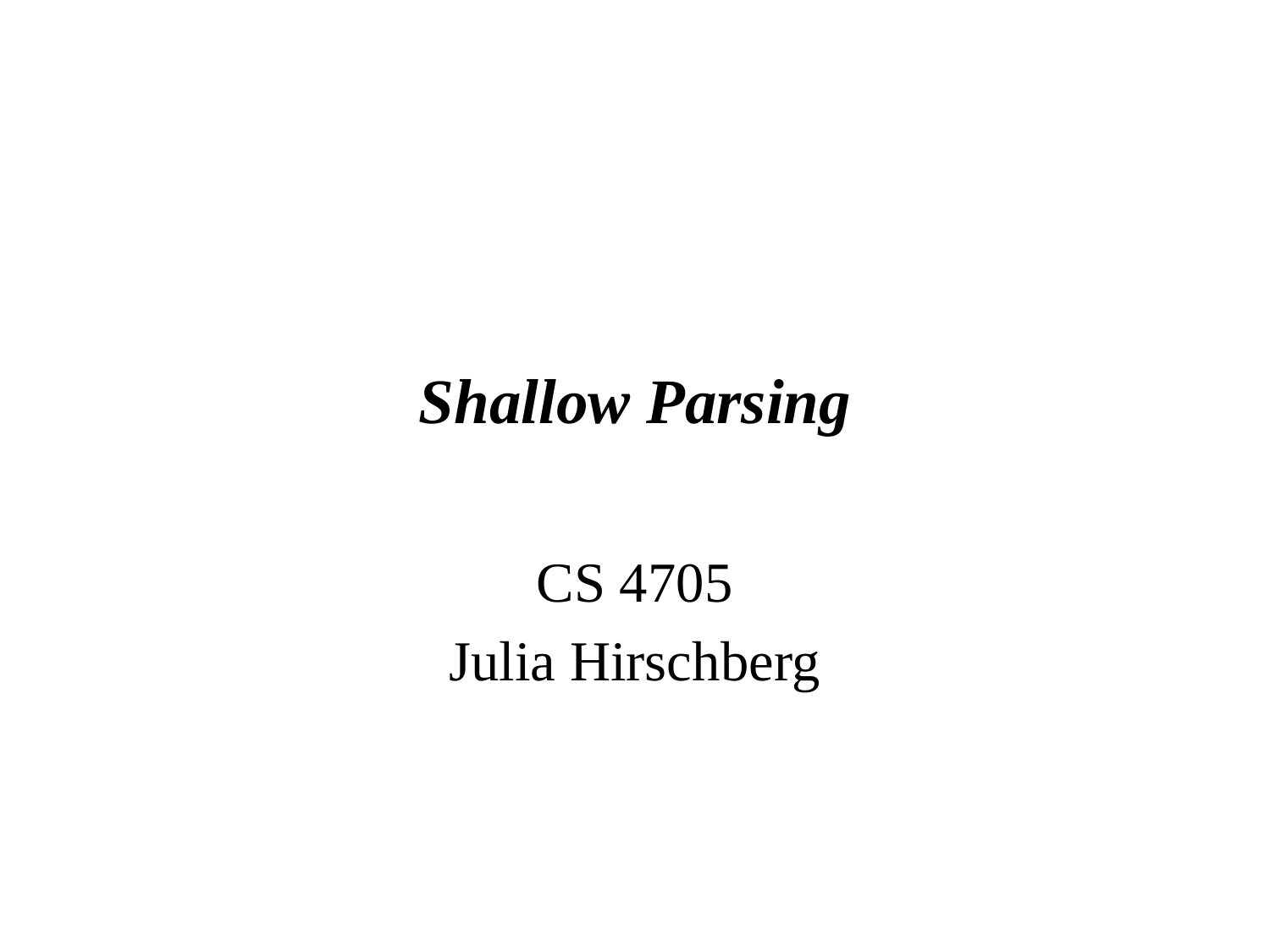

# Shallow Parsing
CS 4705
Julia Hirschberg
1